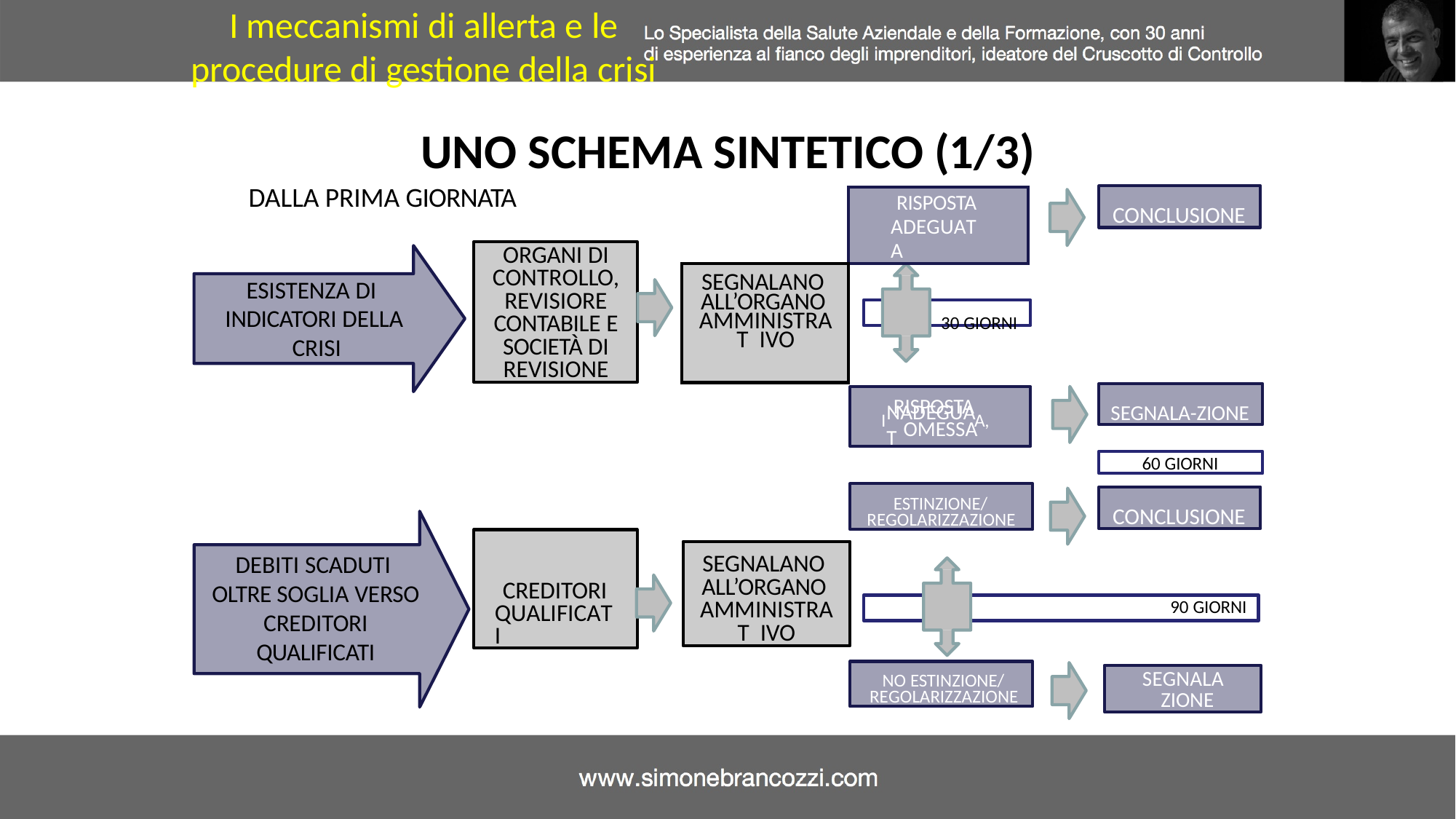

I meccanismi di allerta e le procedure di gestione della crisi
UNO SCHEMA SINTETICO (1/3)
DALLA PRIMA GIORNATA
CONCLUSIONE
|  | RISPOSTA ADEGUATA |
| --- | --- |
| SEGNALANO ALL’ORGANO AMMINISTRAT IVO | 30 GIORNI |

ORGANI DI  CONTROLLO,  REVISIORE  CONTABILE E  SOCIETÀ DI  REVISIONE

ESISTENZA DI  INDICATORI DELLA  CRISI

I RISPOSTAA,
SEGNALA-ZIONE

NADEGUAT
OMESSA
60 GIORNI
ESTINZIONE/  REGOLARIZZAZIONE
CONCLUSIONE

CREDITORI  QUALIFICATI
SEGNALANO  ALL’ORGANO  AMMINISTRAT  IVO
DEBITI SCADUTI  OLTRE SOGLIA VERSO  CREDITORI  QUALIFICATI

90 GIORNI

NO ESTINZIONE/  REGOLARIZZAZIONE

SEGNALA  ZIONE